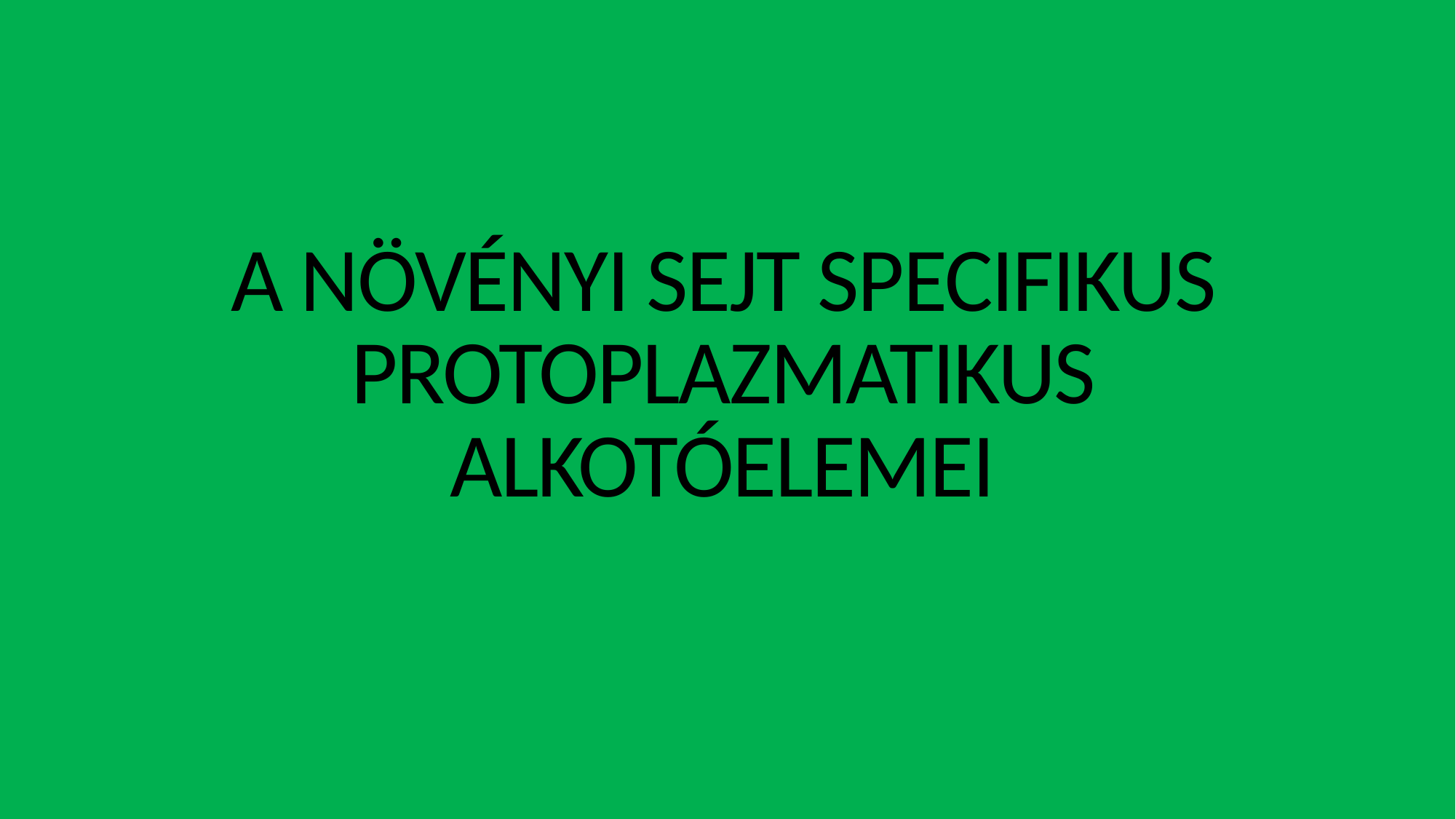

# A NÖVÉNYI SEJT SPECIFIKUS PROTOPLAZMATIKUS ALKOTÓELEMEI